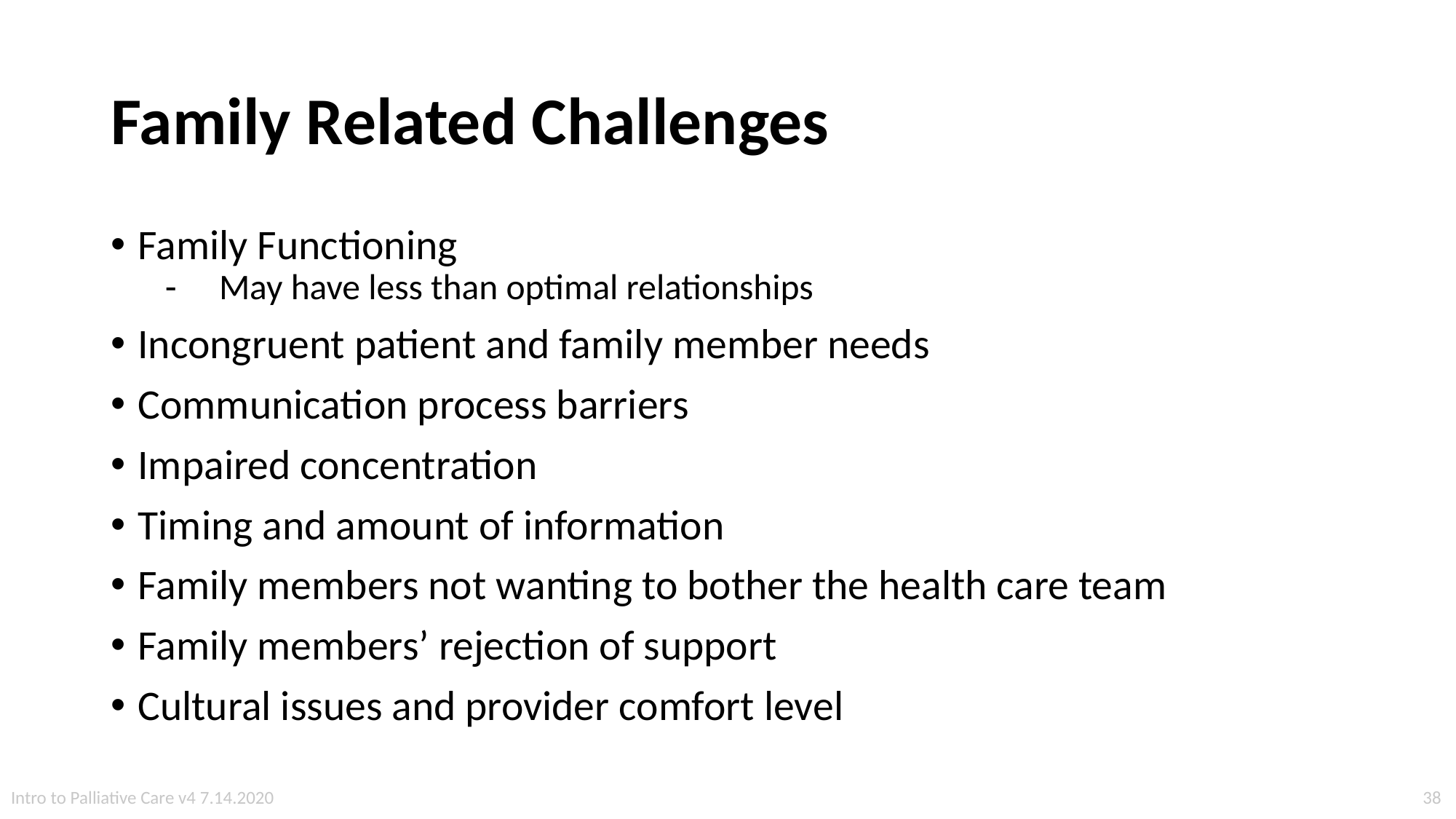

# Family Related Challenges
Family Functioning
May have less than optimal relationships
Incongruent patient and family member needs
Communication process barriers
Impaired concentration
Timing and amount of information
Family members not wanting to bother the health care team
Family members’ rejection of support
Cultural issues and provider comfort level

38
Intro to Palliative Care v4 7.14.2020